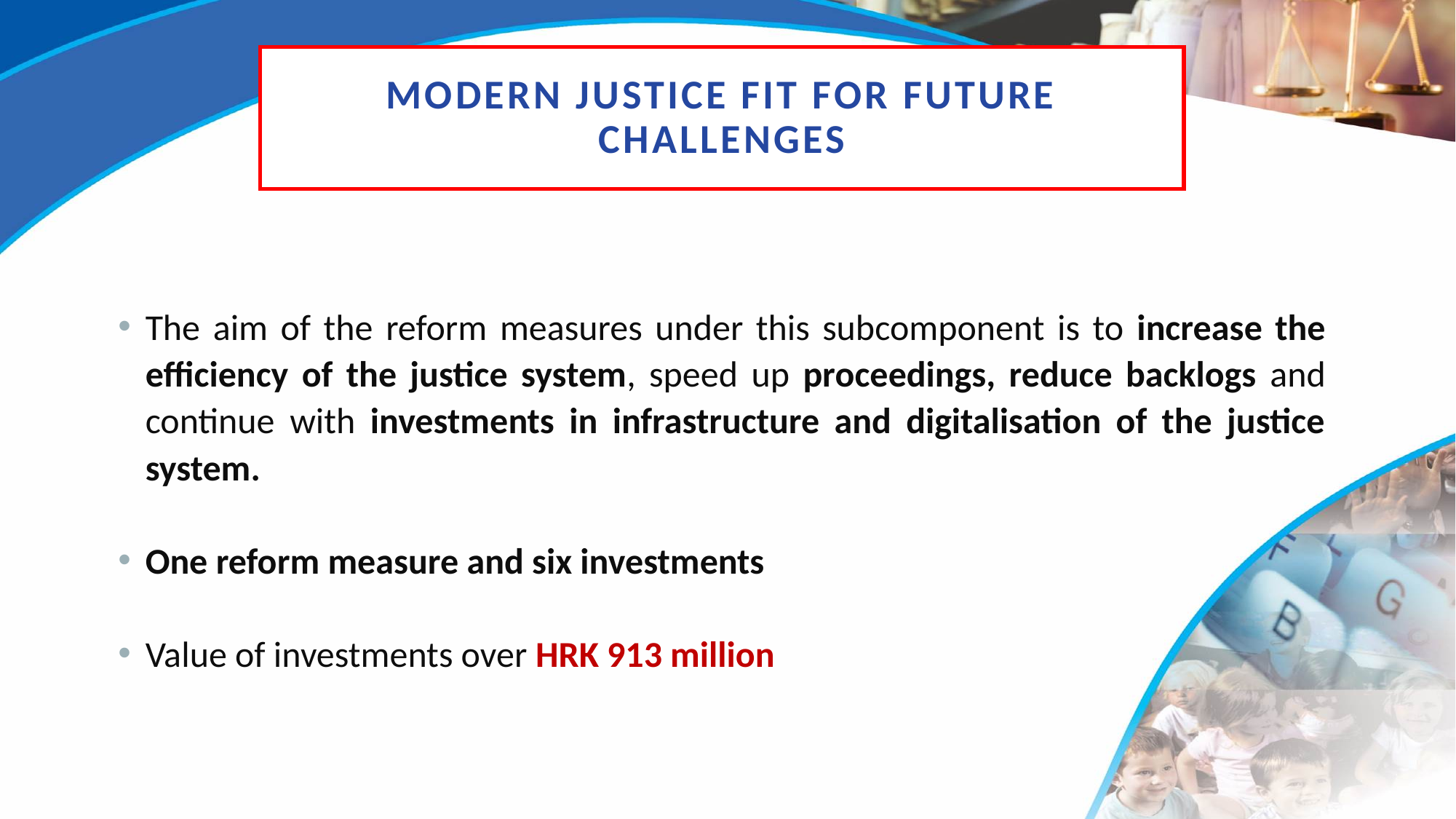

# Modern JUSTICE FIT FOR FUTURE CHALLENGES
The aim of the reform measures under this subcomponent is to increase the efficiency of the justice system, speed up proceedings, reduce backlogs and continue with investments in infrastructure and digitalisation of the justice system.

One reform measure and six investments

Value of investments over HRK 913 million